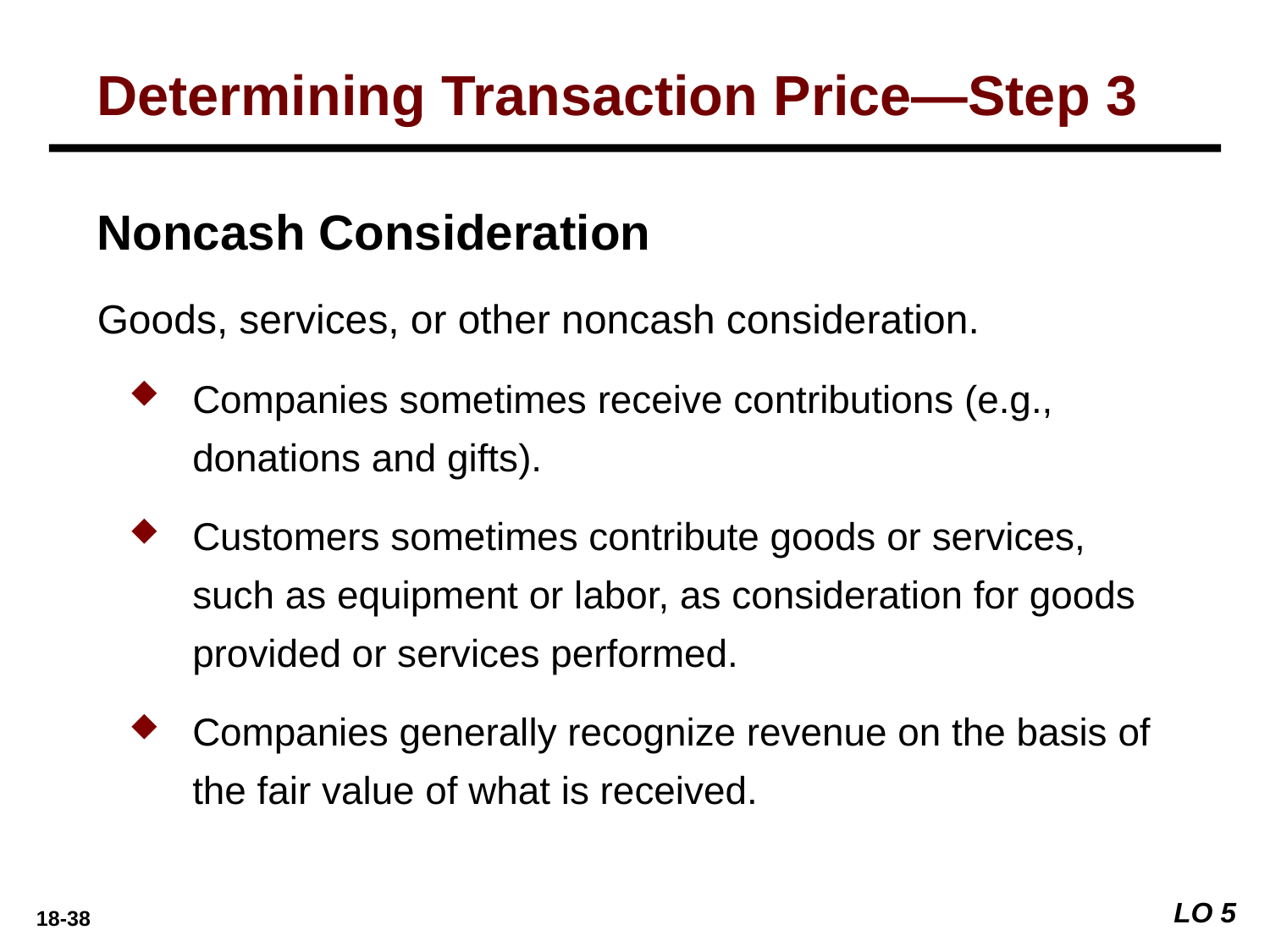

Determining Transaction Price—Step 3

Noncash Consideration
Goods, services, or other noncash consideration.
Companies sometimes receive contributions (e.g., donations and gifts).
Customers sometimes contribute goods or services, such as equipment or labor, as consideration for goods provided or services performed.
Companies generally recognize revenue on the basis of the fair value of what is received.

LO 5